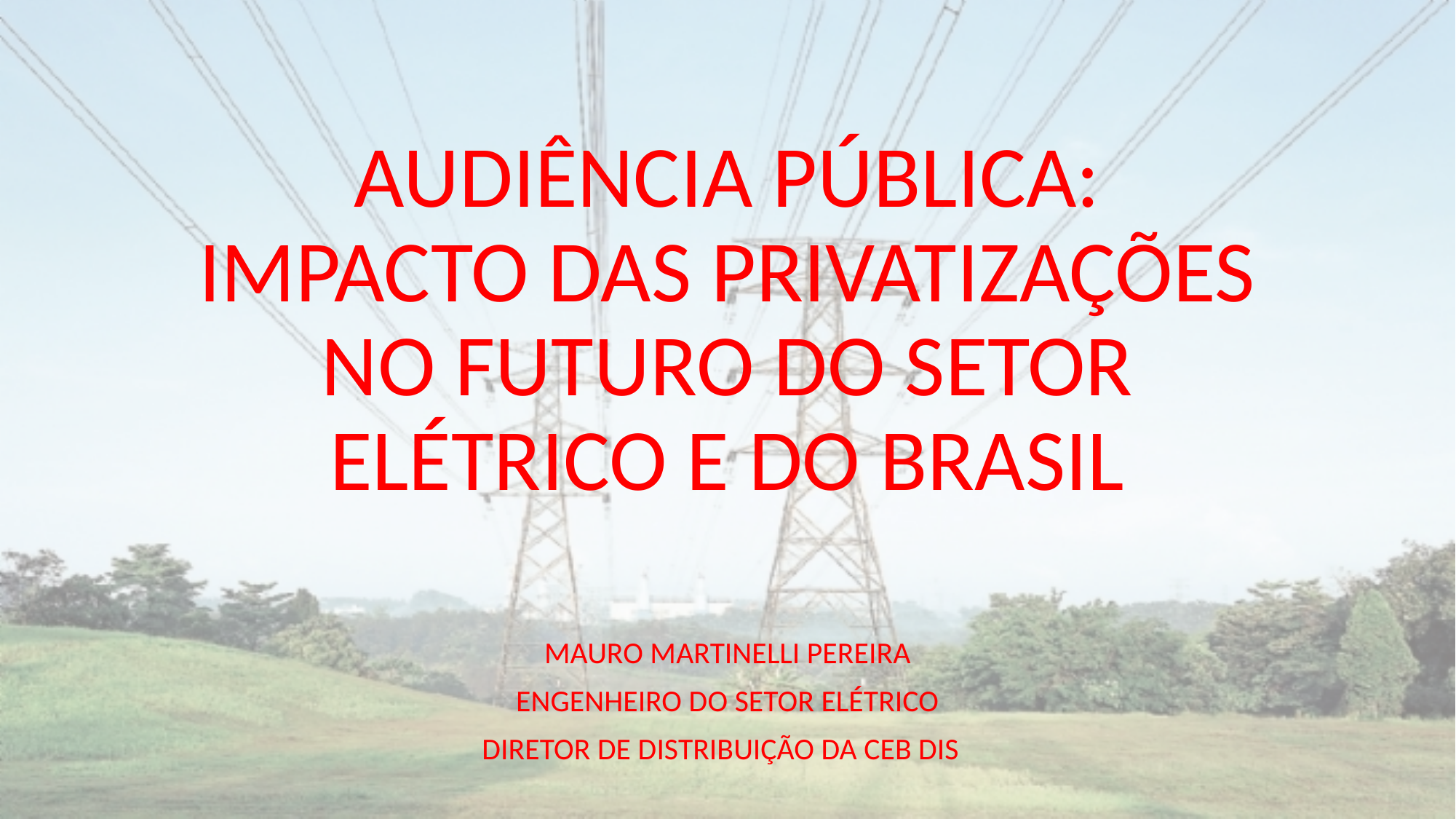

# AUDIÊNCIA PÚBLICA: IMPACTO DAS PRIVATIZAÇÕES NO FUTURO DO SETOR ELÉTRICO E DO BRASIL
MAURO MARTINELLI PEREIRA
ENGENHEIRO DO SETOR ELÉTRICO
DIRETOR DE DISTRIBUIÇÃO DA CEB DIS